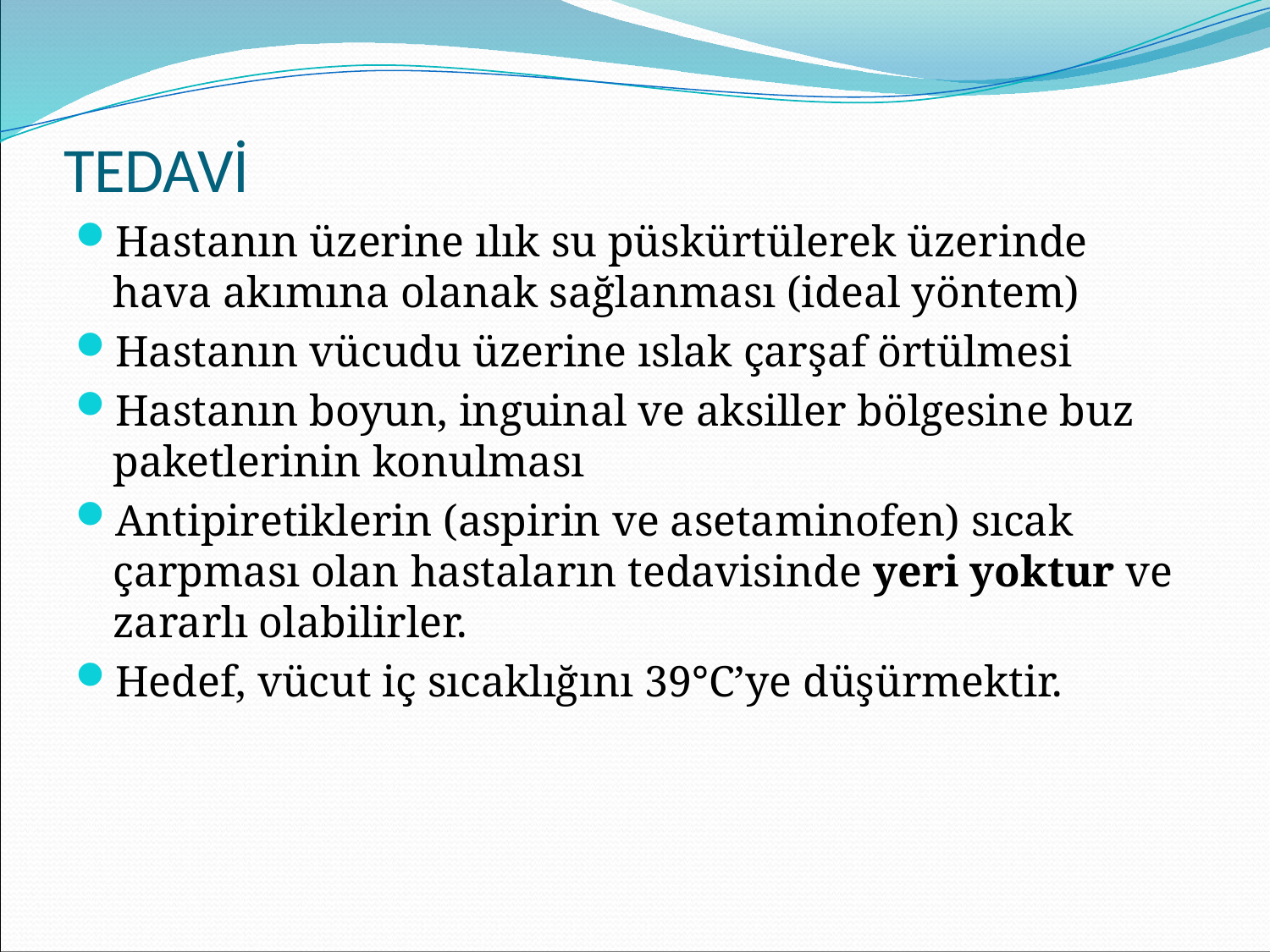

# TEDAVİ
Hastanın üzerine ılık su püskürtülerek üzerinde hava akımına olanak sağlanması (ideal yöntem)
Hastanın vücudu üzerine ıslak çarşaf örtülmesi
Hastanın boyun, inguinal ve aksiller bölgesine buz paketlerinin konulması
Antipiretiklerin (aspirin ve asetaminofen) sıcak çarpması olan hastaların tedavisinde yeri yoktur ve zararlı olabilirler.
Hedef, vücut iç sıcaklığını 39°C’ye düşürmektir.